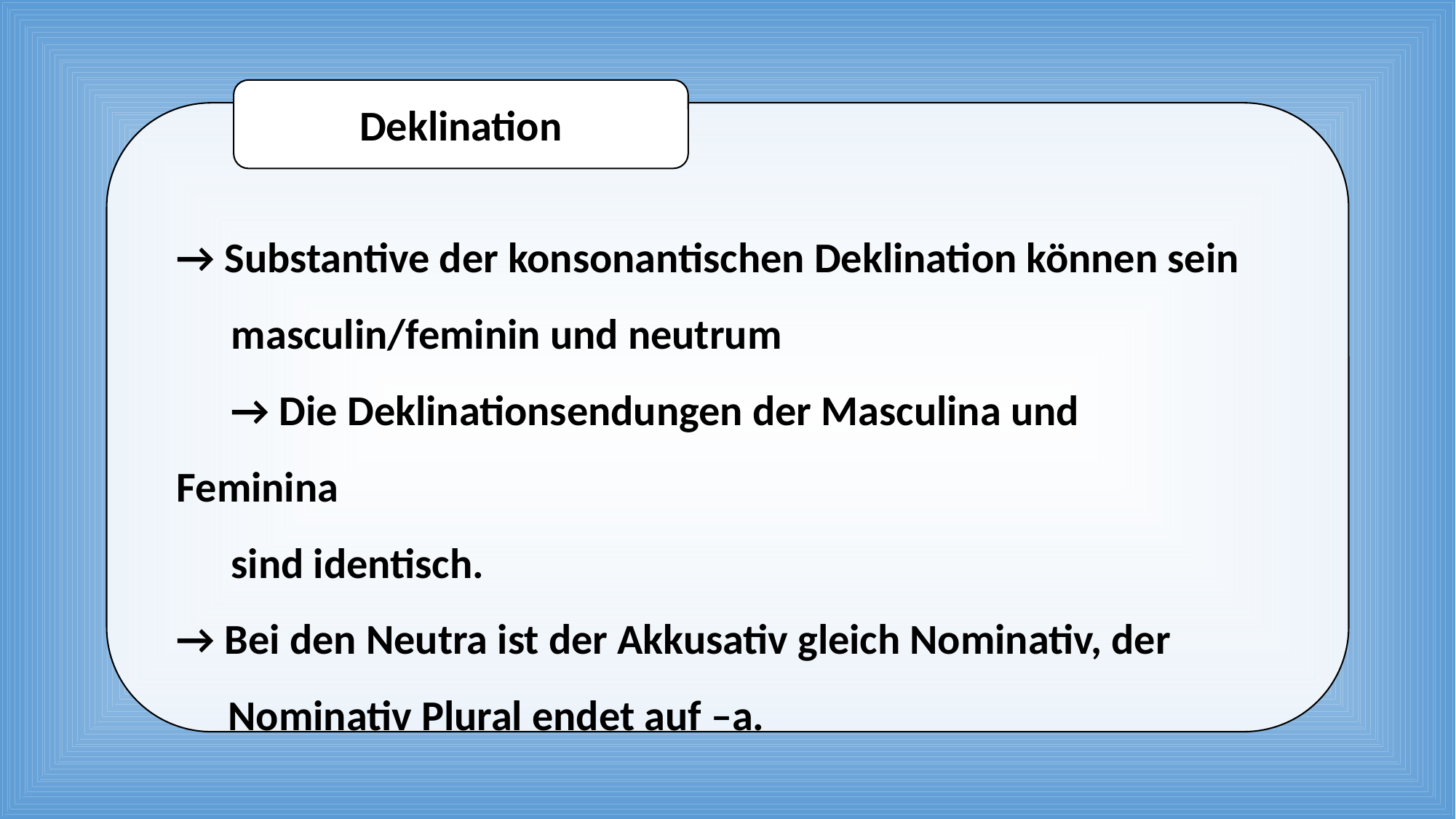

Deklination

→ Substantive der konsonantischen Deklination können sein
masculin/feminin und neutrum
→ Die Deklinationsendungen der Masculina und Feminina
sind identisch.
→ Bei den Neutra ist der Akkusativ gleich Nominativ, der        Nominativ Plural endet auf –a.